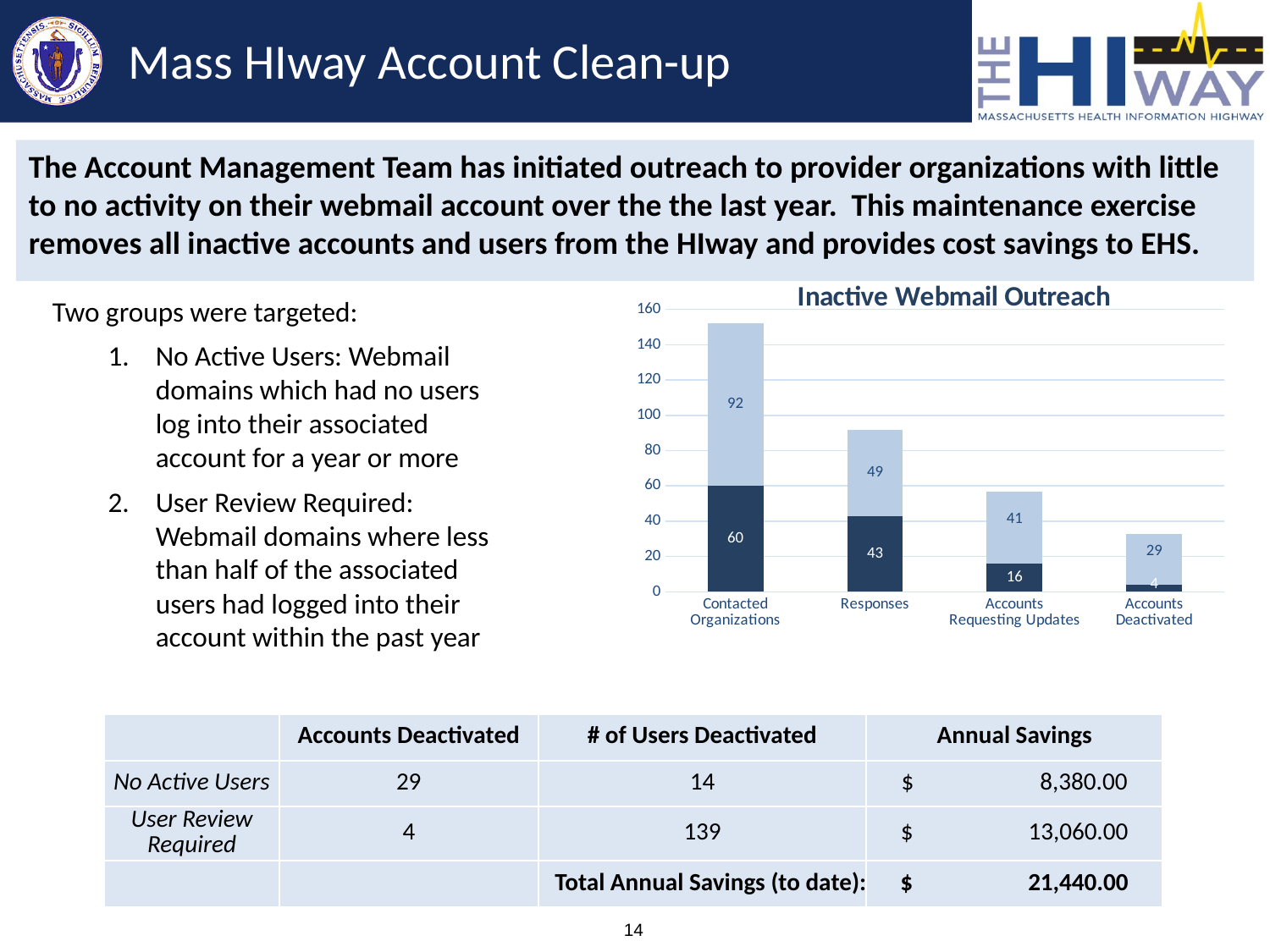

# Mass HIway Account Clean-up
The Account Management Team has initiated outreach to provider organizations with little to no activity on their webmail account over the the last year.  This maintenance exercise removes all inactive accounts and users from the HIway and provides cost savings to EHS.

### Chart: Inactive Webmail Outreach

| Category |  |  |
|---|---|---|
| Contacted Organizations | 60.0 | 92.0 |
| Responses | 43.0 | 49.0 |
| Accounts Requesting Updates | 16.0 | 41.0 |
| Accounts Deactivated | 4.0 | 29.0 |
Two groups were targeted:
No Active Users: Webmail domains which had no users log into their associated account for a year or more
User Review Required: Webmail domains where less than half of the associated users had logged into their account within the past year

|  | Accounts Deactivated | # of Users Deactivated | Annual Savings |
| --- | --- | --- | --- |
| No Active Users | 29 | 14 | $ 8,380.00 |
| User Review Required | 4 | 139 | $ 13,060.00 |
|  |  | Total Annual Savings (to date): | $ 21,440.00 |
14